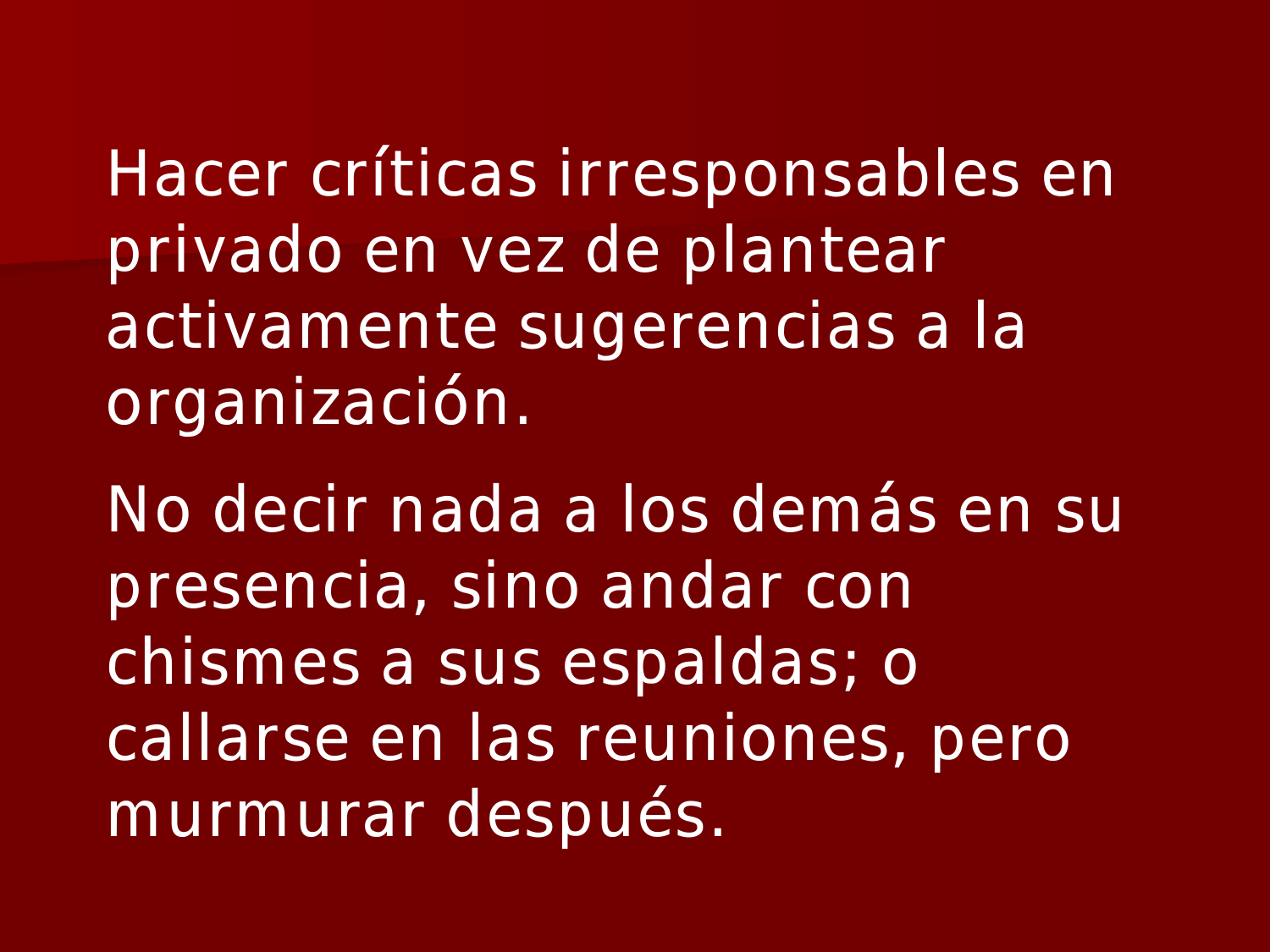

Hacer críticas irresponsables en privado en vez de plantear activamente sugerencias a la organización.
No decir nada a los demás en su presencia, sino andar con chismes a sus espaldas; o callarse en las reuniones, pero murmurar después.